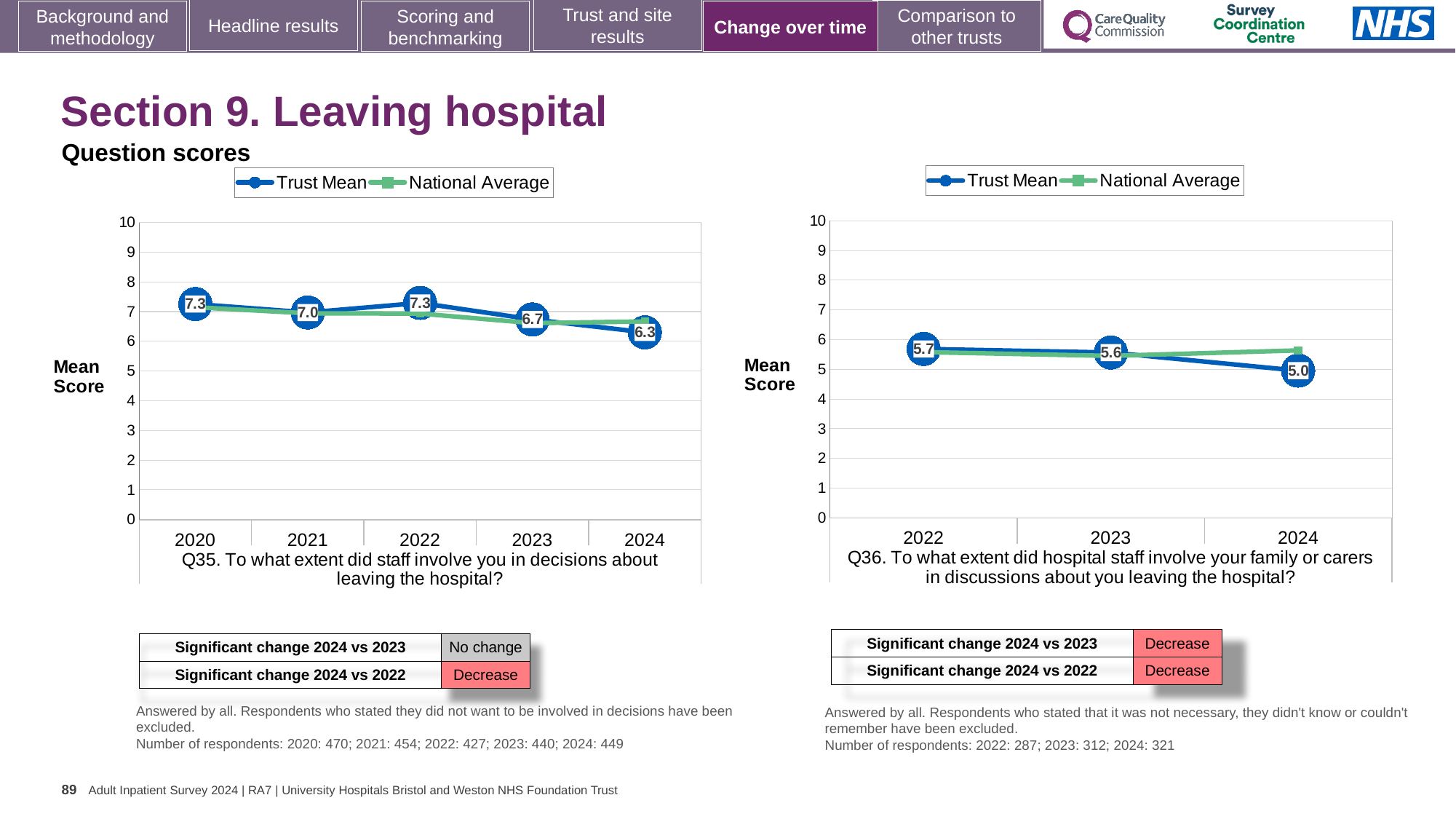

# Section 9. Leaving hospital
Question scores

### Chart

| Category | Trust Mean | National Average |
|---|---|---|
| 2022 | 5.686731783293695 | 5.580055020765087 |
| 2023 | 5.5651842749066 | 5.451676179215576 |
| 2024 | 4.956116719669512 | 5.636999691765052 |

### Chart

| Category | Trust Mean | National Average |
|---|---|---|
| 2020 | 7.25443973946908 | 7.147980493225688 |
| 2021 | 6.971436651130503 | 6.942881082282427 |
| 2022 | 7.292764579500933 | 6.934191277792261 |
| 2023 | 6.737288418106436 | 6.61286261178177 |
| 2024 | 6.302609626591942 | 6.668295380326844 |
| Significant change 2024 vs 2023 | Decrease |
| --- | --- |
| Significant change 2024 vs 2022 | Decrease |
| Significant change 2024 vs 2023 | No change |
| --- | --- |
| Significant change 2024 vs 2022 | Decrease |
Answered by all. Respondents who stated they did not want to be involved in decisions have been excluded.
Number of respondents: 2020: 470; 2021: 454; 2022: 427; 2023: 440; 2024: 449

Answered by all. Respondents who stated that it was not necessary, they didn't know or couldn't remember have been excluded.
Number of respondents: 2022: 287; 2023: 312; 2024: 321

89